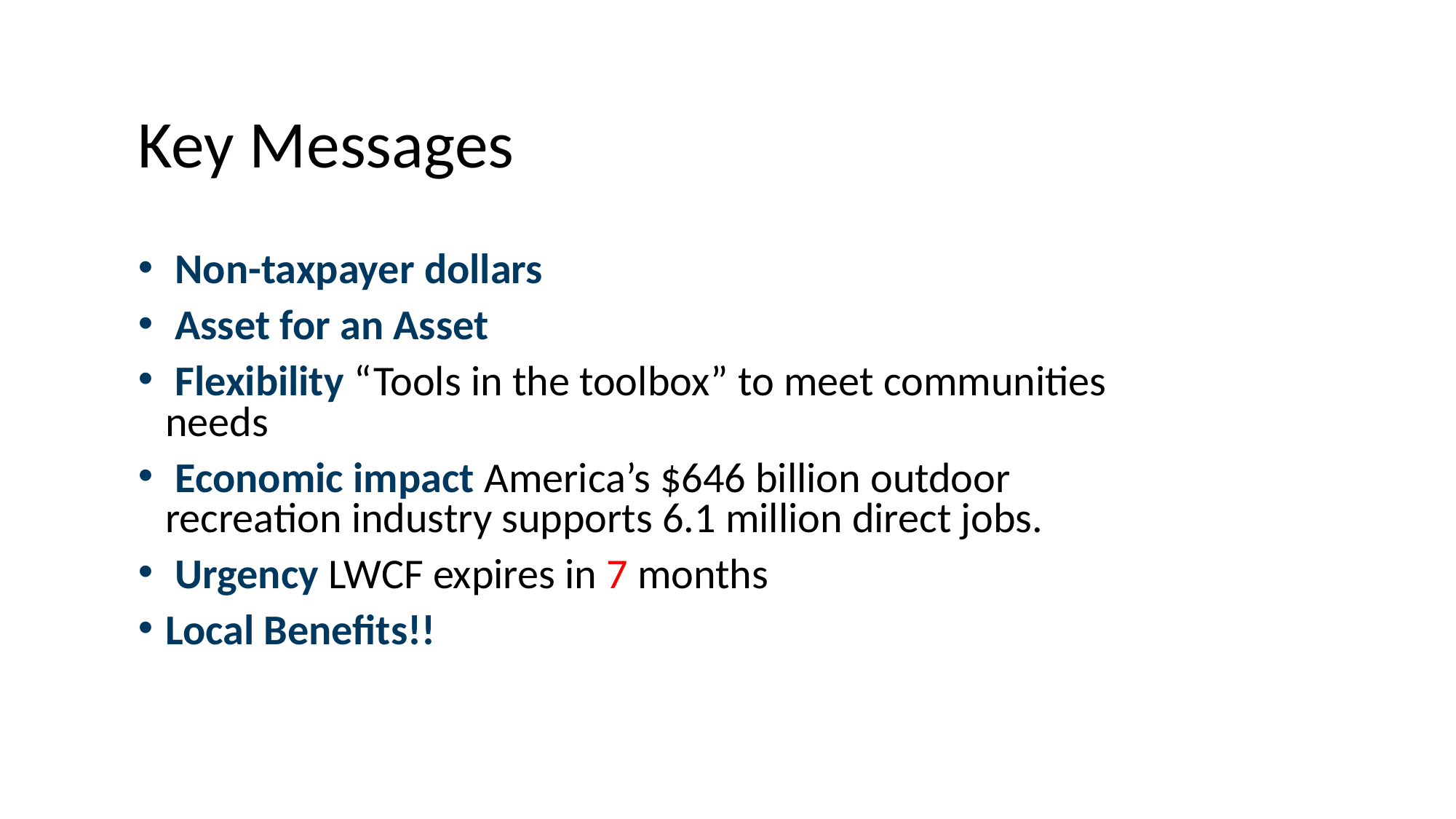

# Key Messages
 Non-taxpayer dollars
 Asset for an Asset
 Flexibility “Tools in the toolbox” to meet communities needs
 Economic impact America’s $646 billion outdoor recreation industry supports 6.1 million direct jobs.
 Urgency LWCF expires in 7 months
Local Benefits!!